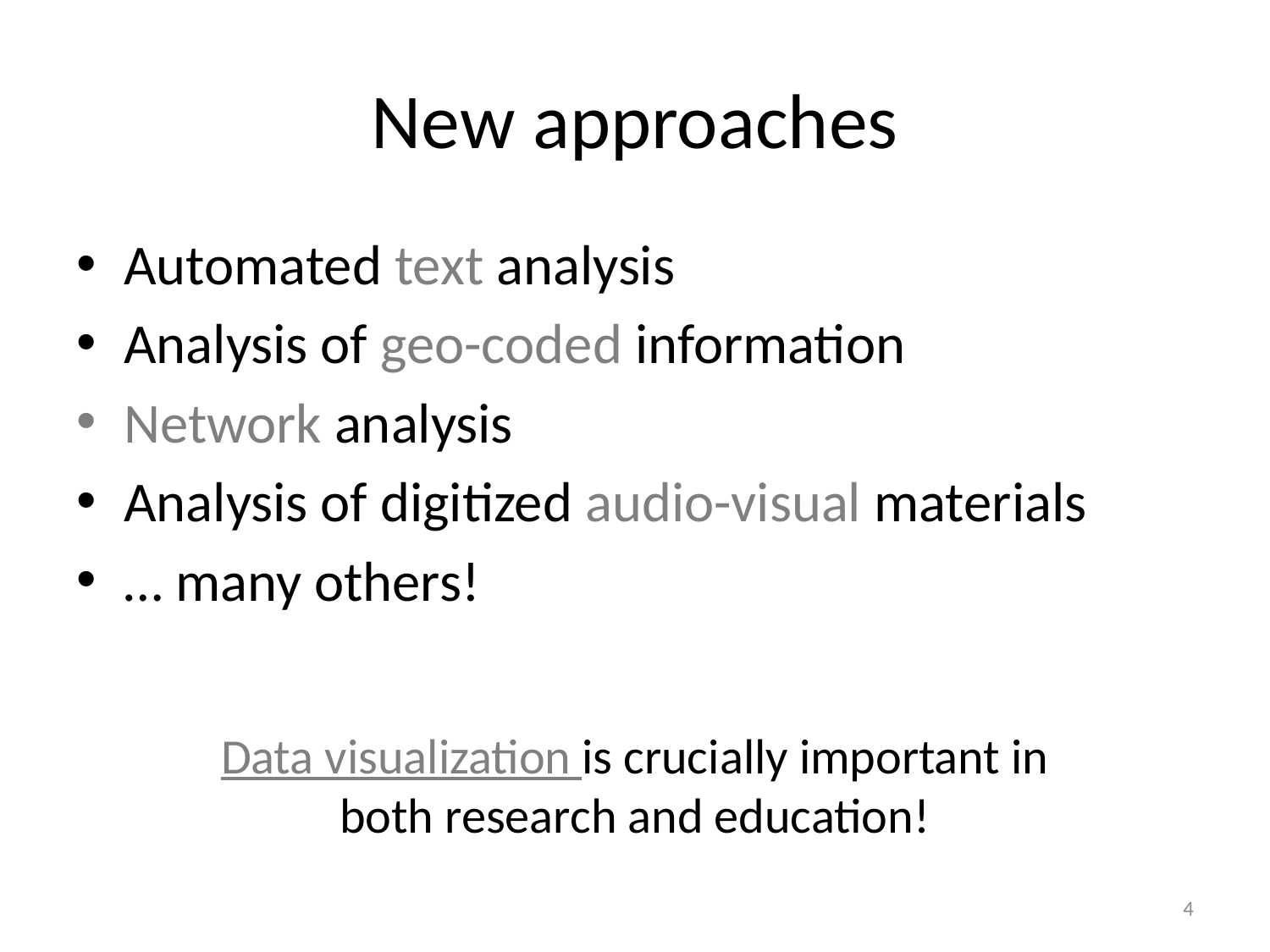

# New approaches
Automated text analysis
Analysis of geo-coded information
Network analysis
Analysis of digitized audio-visual materials
… many others!
Data visualization is crucially important in both research and education!
4